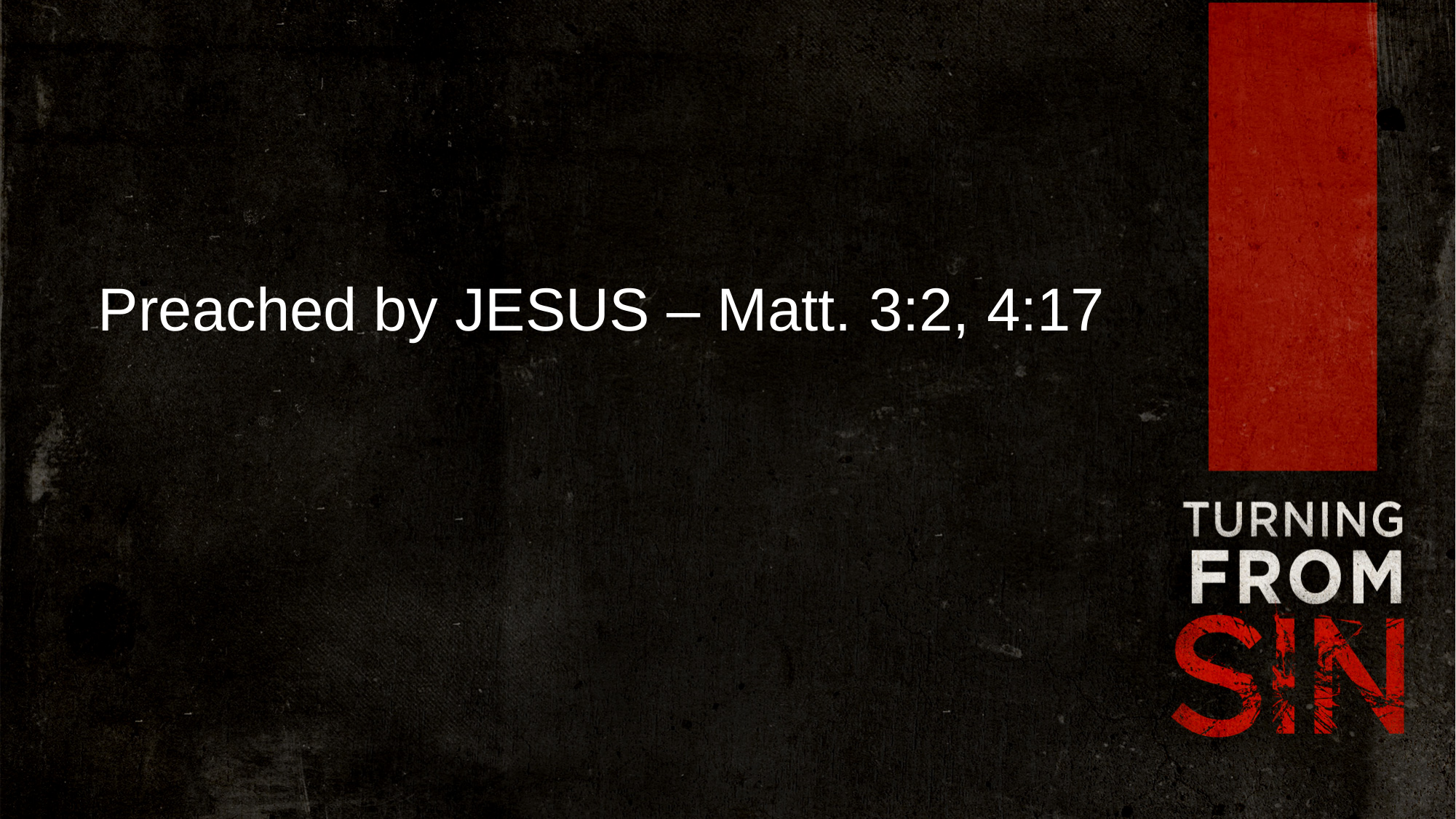

Preached by JESUS – Matt. 3:2, 4:17